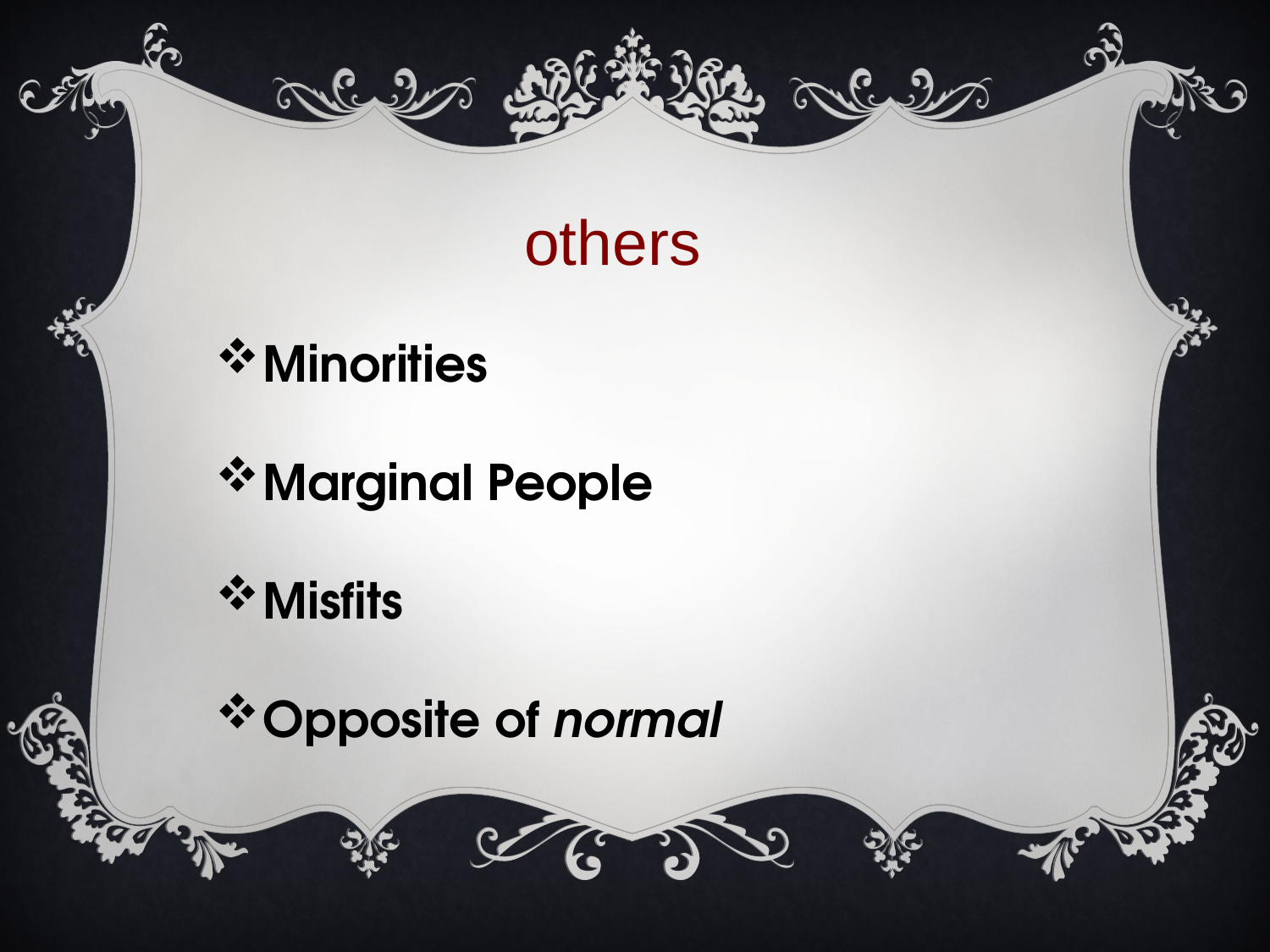

others
Minorities

Marginal People

Misfits

Opposite of normal